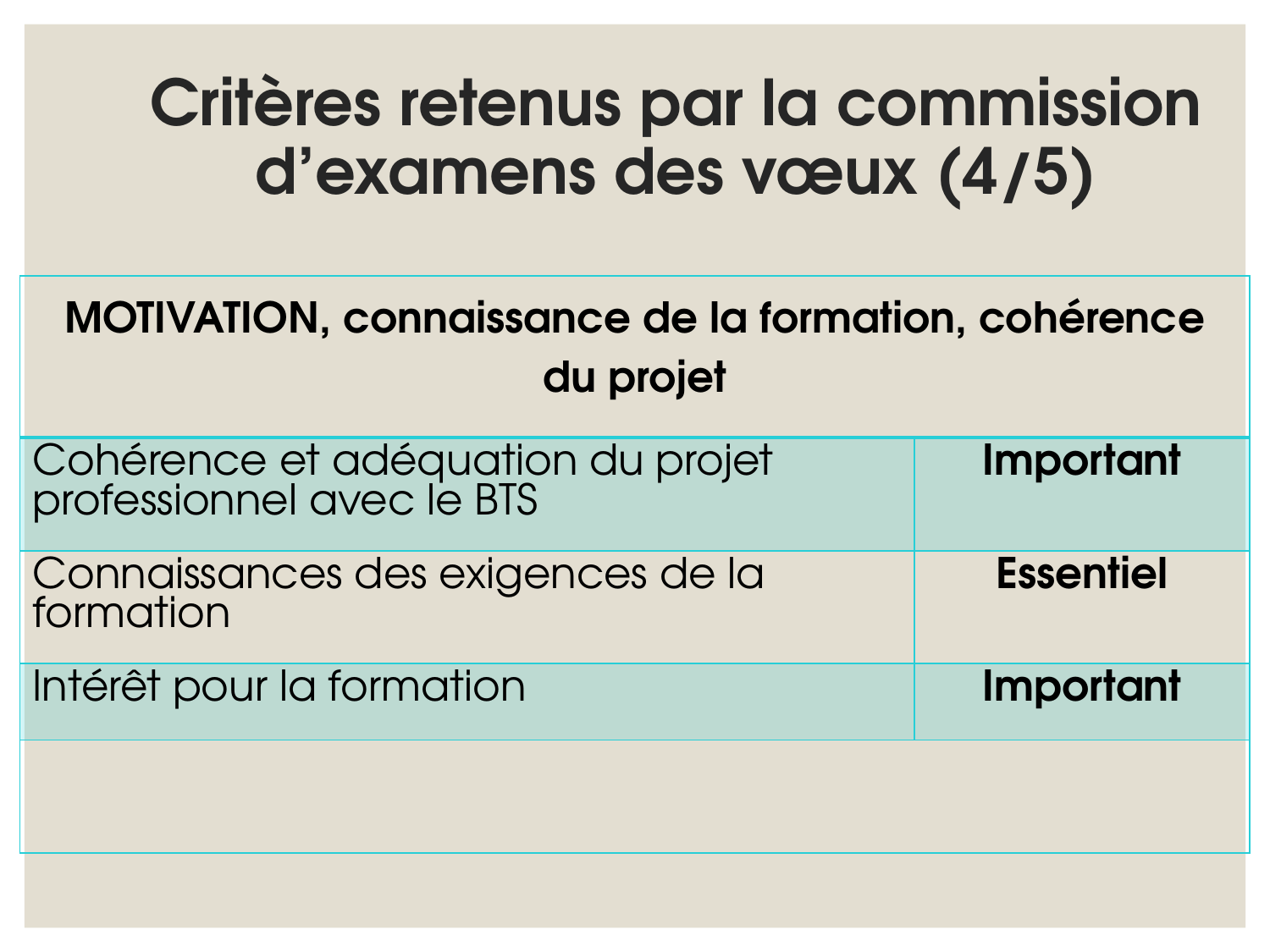

# Critères retenus par la commission d’examens des vœux (4/5)
| MOTIVATION, connaissance de la formation, cohérence du projet |  |
| --- | --- |
| Cohérence et adéquation du projet professionnel avec le BTS | Important |
| Connaissances des exigences de la formation | Essentiel |
| Intérêt pour la formation | Important |
|  |  |